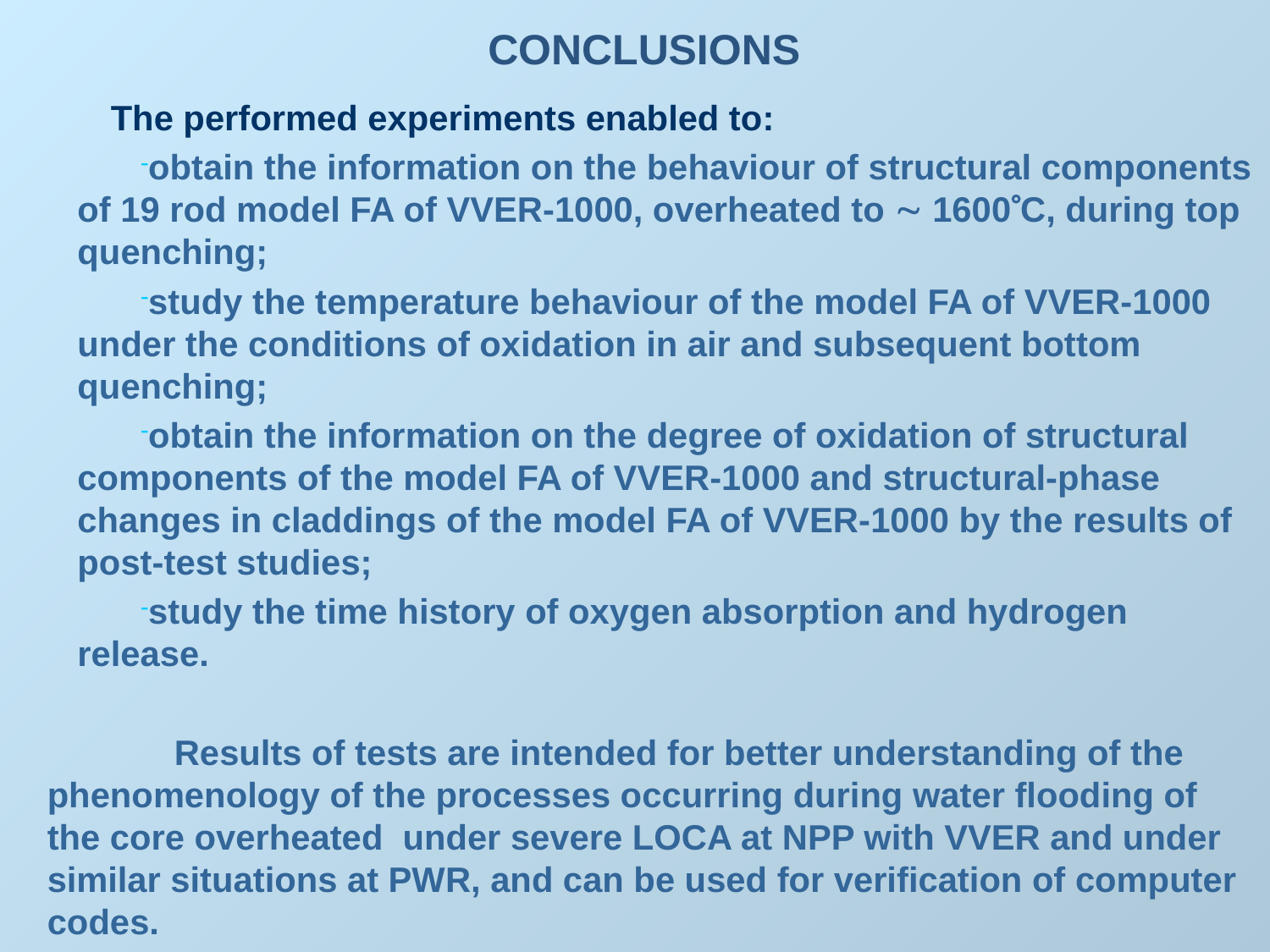

CONCLUSIONS

The performed experiments enabled to:
obtain the information on the behaviour of structural components of 19 rod model FA of VVER-1000, overheated to ∼ 1600°C, during top quenching;
study the temperature behaviour of the model FA of VVER-1000 under the conditions of oxidation in air and subsequent bottom  quenching;
obtain the information on the degree of oxidation of structural components of the model FA of VVER-1000 and structural-phase changes in claddings of the model FA of VVER-1000 by the results of post-test studies;
study the time history of oxygen absorption and hydrogen release.

	Results of tests are intended for better understanding of the phenomenology of the processes occurring during water flooding of the core overheated  under severe LOCA at NPP with VVER and under similar situations at PWR, and can be used for verification of computer codes.